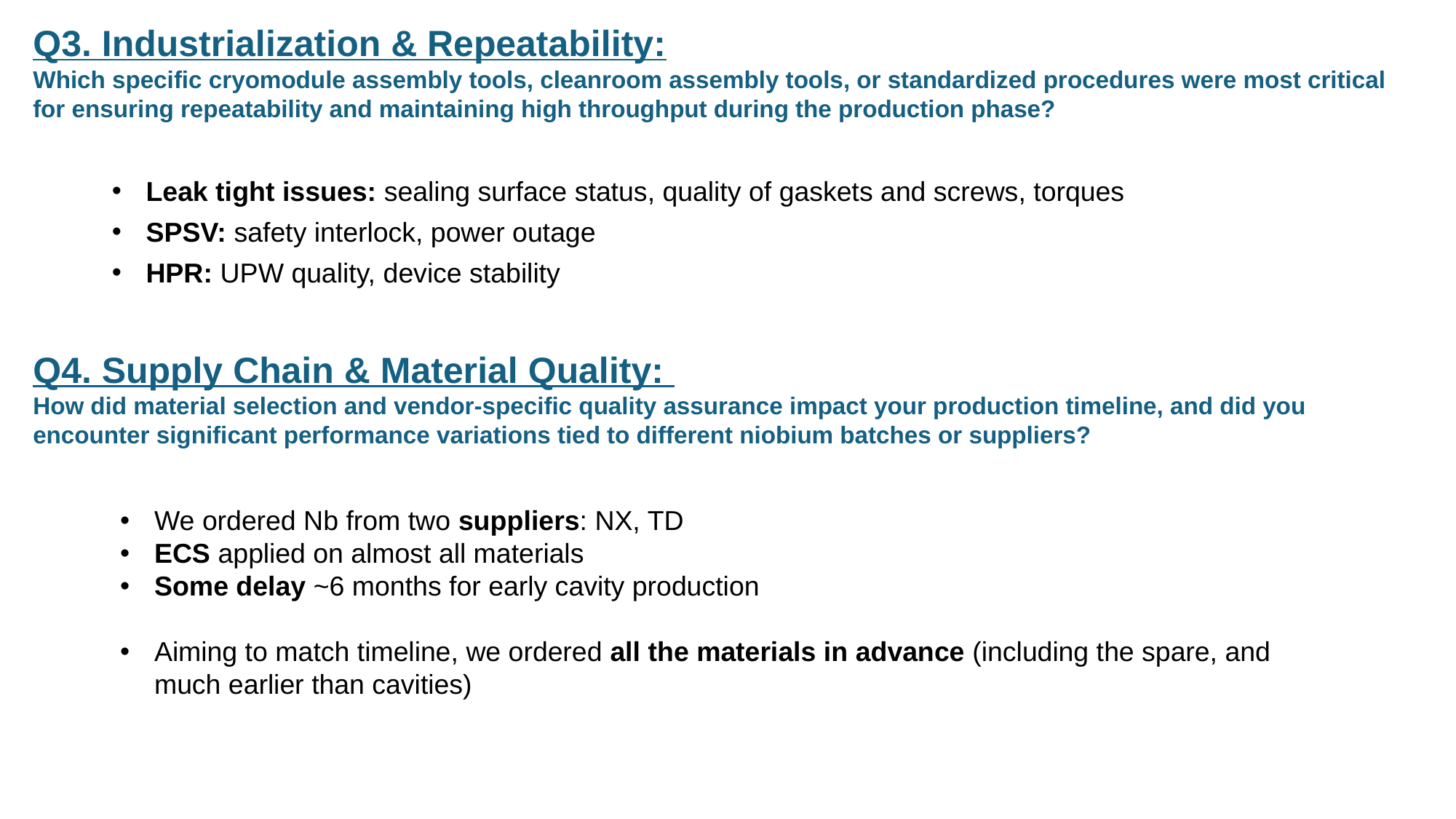

Q3. Industrialization & Repeatability:
Which specific cryomodule assembly tools, cleanroom assembly tools, or standardized procedures were most critical for ensuring repeatability and maintaining high throughput during the production phase?
Leak tight issues: sealing surface status, quality of gaskets and screws, torques
SPSV: safety interlock, power outage
HPR: UPW quality, device stability
Q4. Supply Chain & Material Quality:
How did material selection and vendor-specific quality assurance impact your production timeline, and did you encounter significant performance variations tied to different niobium batches or suppliers?
We ordered Nb from two suppliers: NX, TD
ECS applied on almost all materials
Some delay ~6 months for early cavity production

Aiming to match timeline, we ordered all the materials in advance (including the spare, and much earlier than cavities)